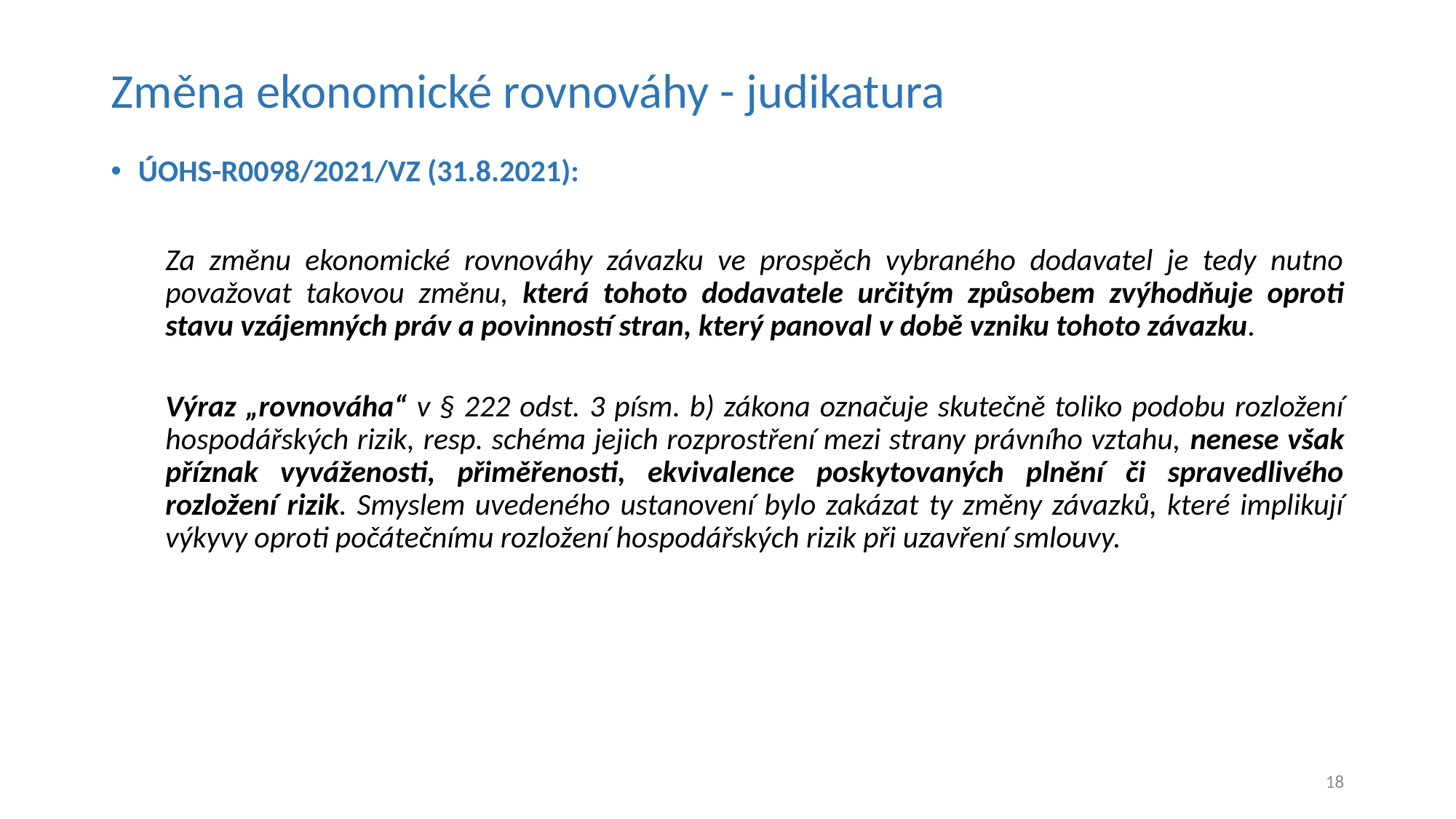

# Změna ekonomické rovnováhy - judikatura
ÚOHS-R0098/2021/VZ (31.8.2021):

Za změnu ekonomické rovnováhy závazku ve prospěch vybraného dodavatel je tedy nutno považovat takovou změnu, která tohoto dodavatele určitým způsobem zvýhodňuje oproti stavu vzájemných práv a povinností stran, který panoval v době vzniku tohoto závazku.

Výraz „rovnováha“ v § 222 odst. 3 písm. b) zákona označuje skutečně toliko podobu rozložení hospodářských rizik, resp. schéma jejich rozprostření mezi strany právního vztahu, nenese však příznak vyváženosti, přiměřenosti, ekvivalence poskytovaných plnění či spravedlivého rozložení rizik. Smyslem uvedeného ustanovení bylo zakázat ty změny závazků, které implikují výkyvy oproti počátečnímu rozložení hospodářských rizik při uzavření smlouvy.
18